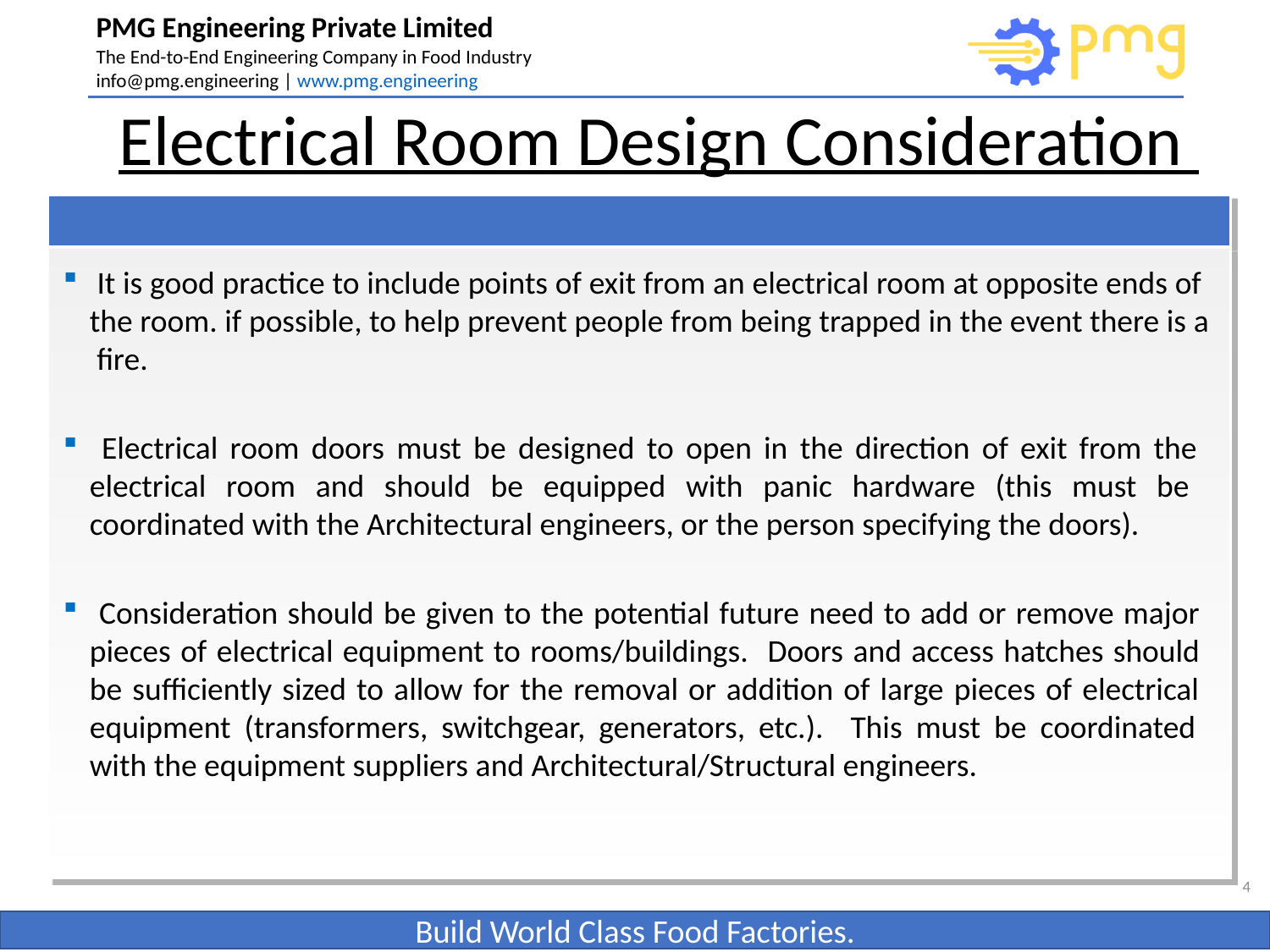

# Electrical Room Design Consideration

 It is good practice to include points of exit from an electrical room at opposite ends of  the room. if possible, to help prevent people from being trapped in the event there is a  fire.

 Electrical room doors must be designed to open in the direction of exit from the  electrical room and should be equipped with panic hardware (this must be  coordinated with the Architectural engineers, or the person specifying the doors).

 Consideration should be given to the potential future need to add or remove major  pieces of electrical equipment to rooms/buildings.  Doors and access hatches should  be sufficiently sized to allow for the removal or addition of large pieces of electrical  equipment (transformers, switchgear, generators, etc.).  This must be coordinated  with the equipment suppliers and Architectural/Structural engineers.

4